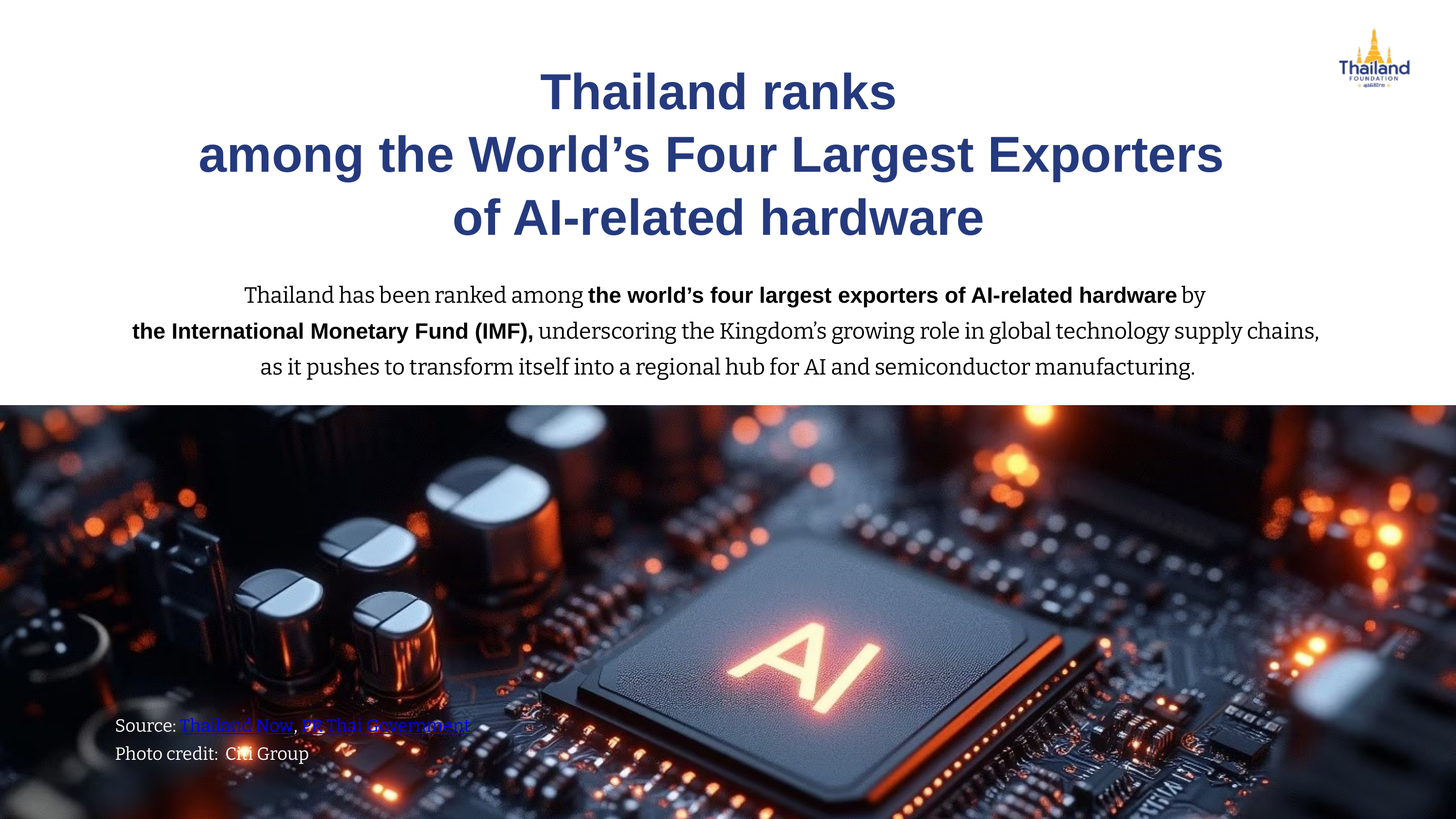

Thailand ranks
among the World’s Four Largest Exporters
of AI-related hardware

Thailand has been ranked among the world’s four largest exporters of AI-related hardware by
the International Monetary Fund (IMF), underscoring the Kingdom’s growing role in global technology supply chains,
as it pushes to transform itself into a regional hub for AI and semiconductor manufacturing.

Source: Thailand Now, PR Thai Government
Photo credit:  Citi Group​